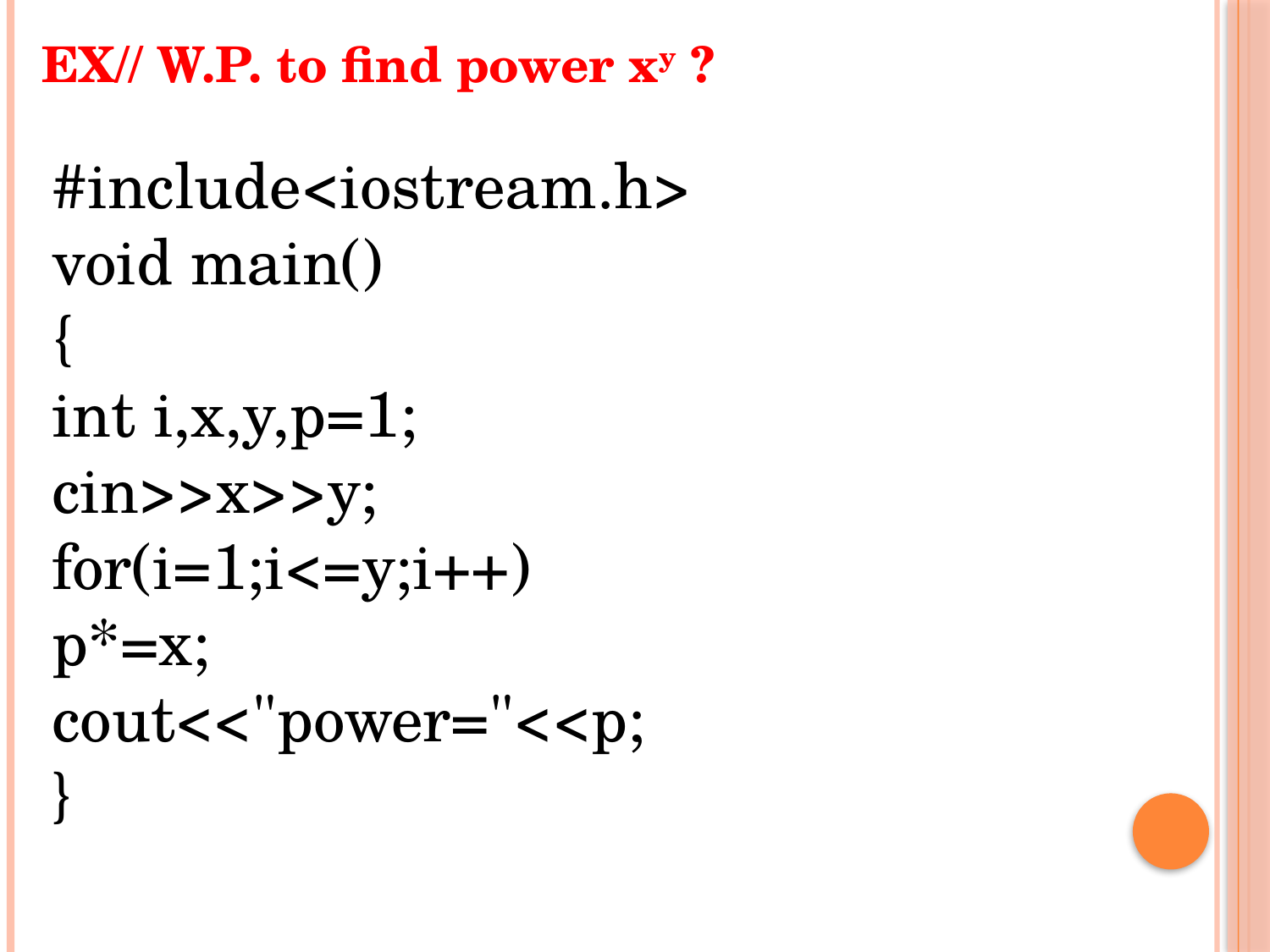

EX// W.P. to find power xy ?
#include<iostream.h>
void main()
{
int i,x,y,p=1;
cin>>x>>y;
for(i=1;i<=y;i++)
p*=x;
cout<<"power="<<p;
}